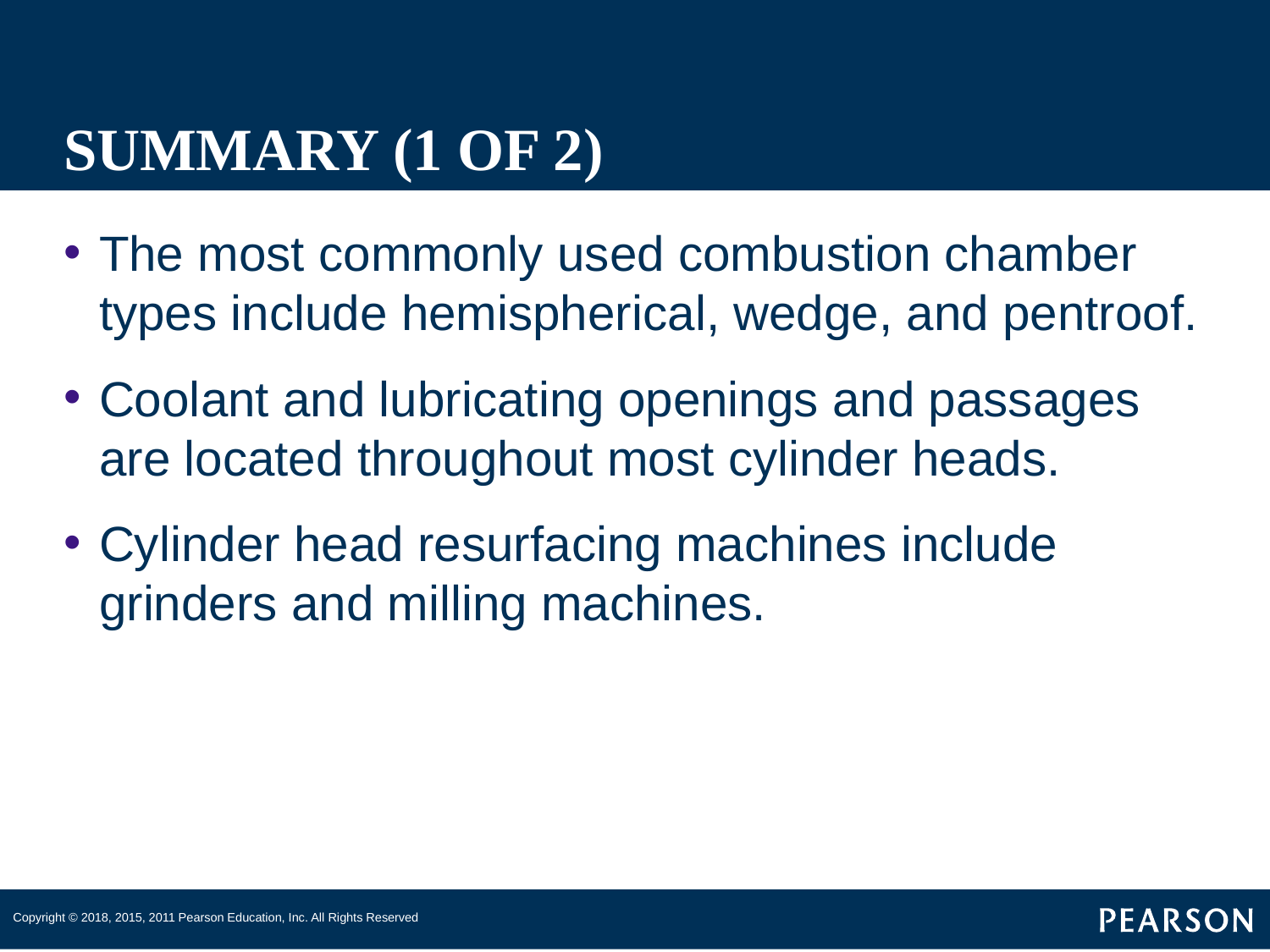

# SUMMARY (1 OF 2)
The most commonly used combustion chamber types include hemispherical, wedge, and pentroof.
Coolant and lubricating openings and passages are located throughout most cylinder heads.
Cylinder head resurfacing machines include grinders and milling machines.